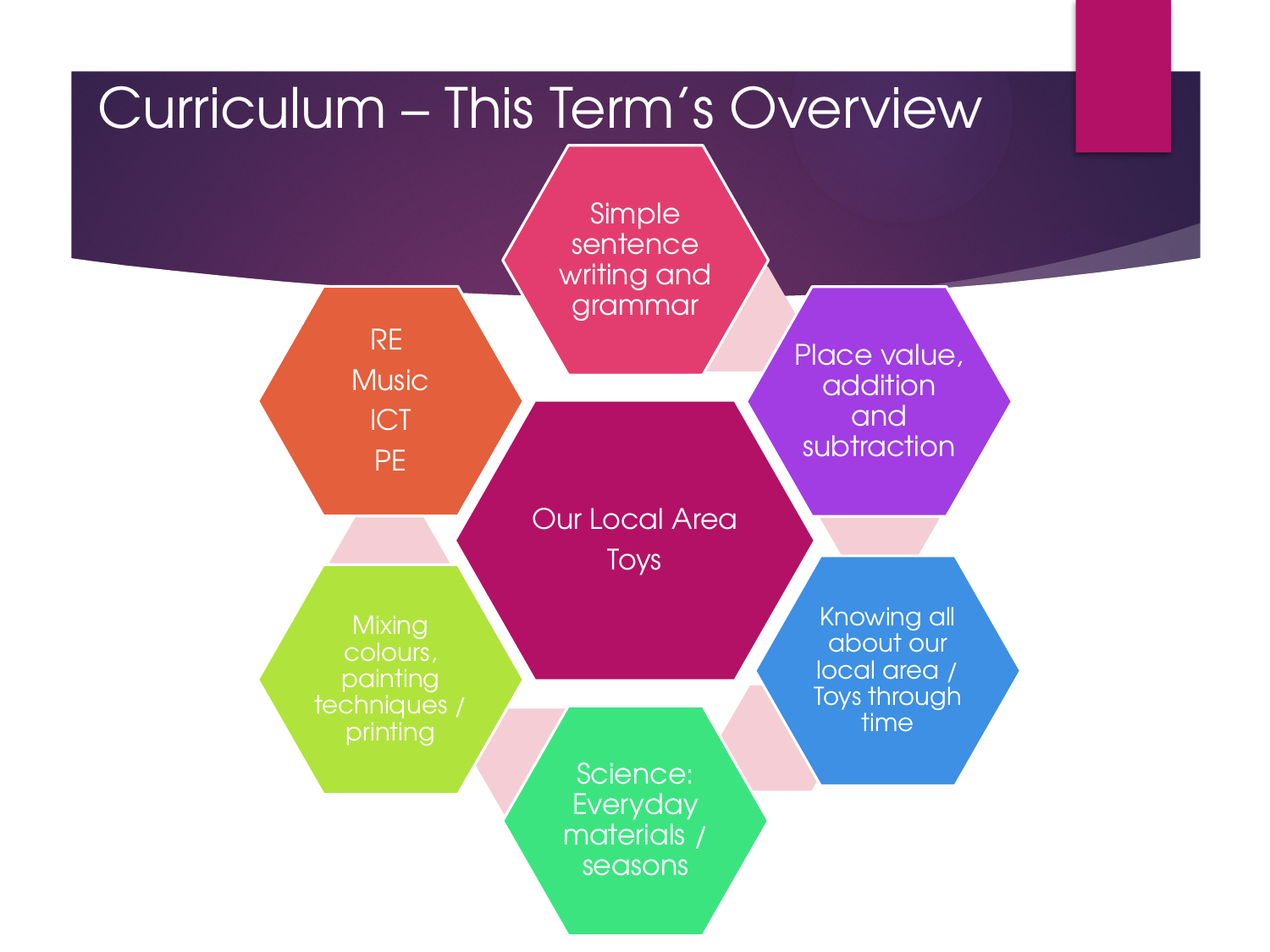

# Curriculum – This Term’s Overview
Our Local Area
Toys
Simple sentence writing and grammar
Place value, addition and subtraction
Knowing all about our local area / Toys through time
Science: Everyday materials / seasons
Mixing colours, painting techniques / printing
RE
Music
ICT
PE